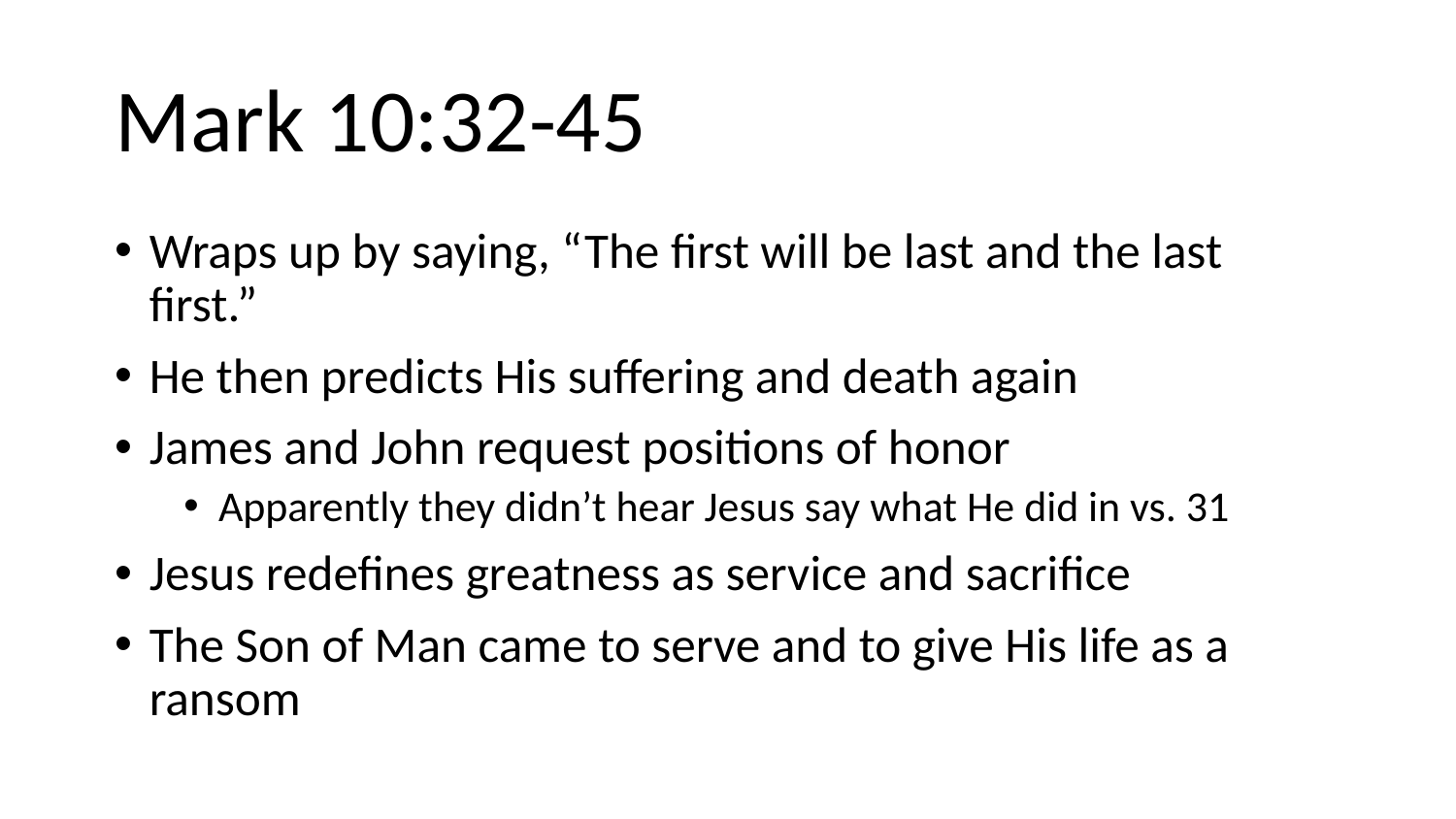

# Mark 10:32-45
Wraps up by saying, “The first will be last and the last first.”
He then predicts His suffering and death again
James and John request positions of honor
Apparently they didn’t hear Jesus say what He did in vs. 31
Jesus redefines greatness as service and sacrifice
The Son of Man came to serve and to give His life as a ransom